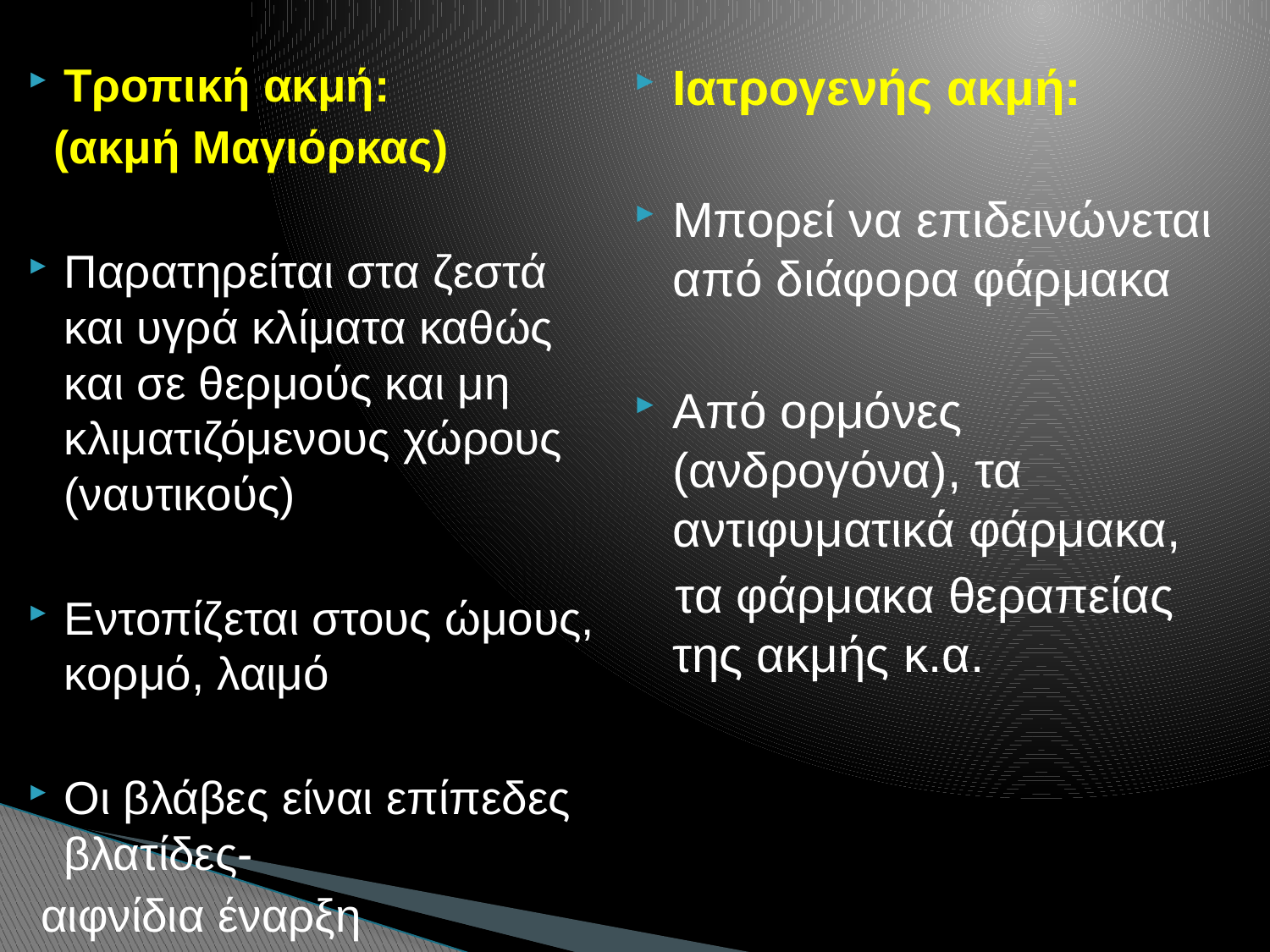

Τροπική ακμή:
  (ακμή Μαγιόρκας)

Παρατηρείται στα ζεστά και υγρά κλίματα καθώς και σε θερμούς και μη κλιματιζόμενους χώρους (ναυτικούς)

Εντοπίζεται στους ώμους, κορμό, λαιμό

Οι βλάβες είναι επίπεδες βλατίδες-
 αιφνίδια έναρξη
Ιατρογενής ακμή:

Μπορεί να επιδεινώνεται από διάφορα φάρμακα

Από ορμόνες (ανδρογόνα), τα αντιφυματικά φάρμακα,
   τα φάρμακα θεραπείας της ακμής κ.α.